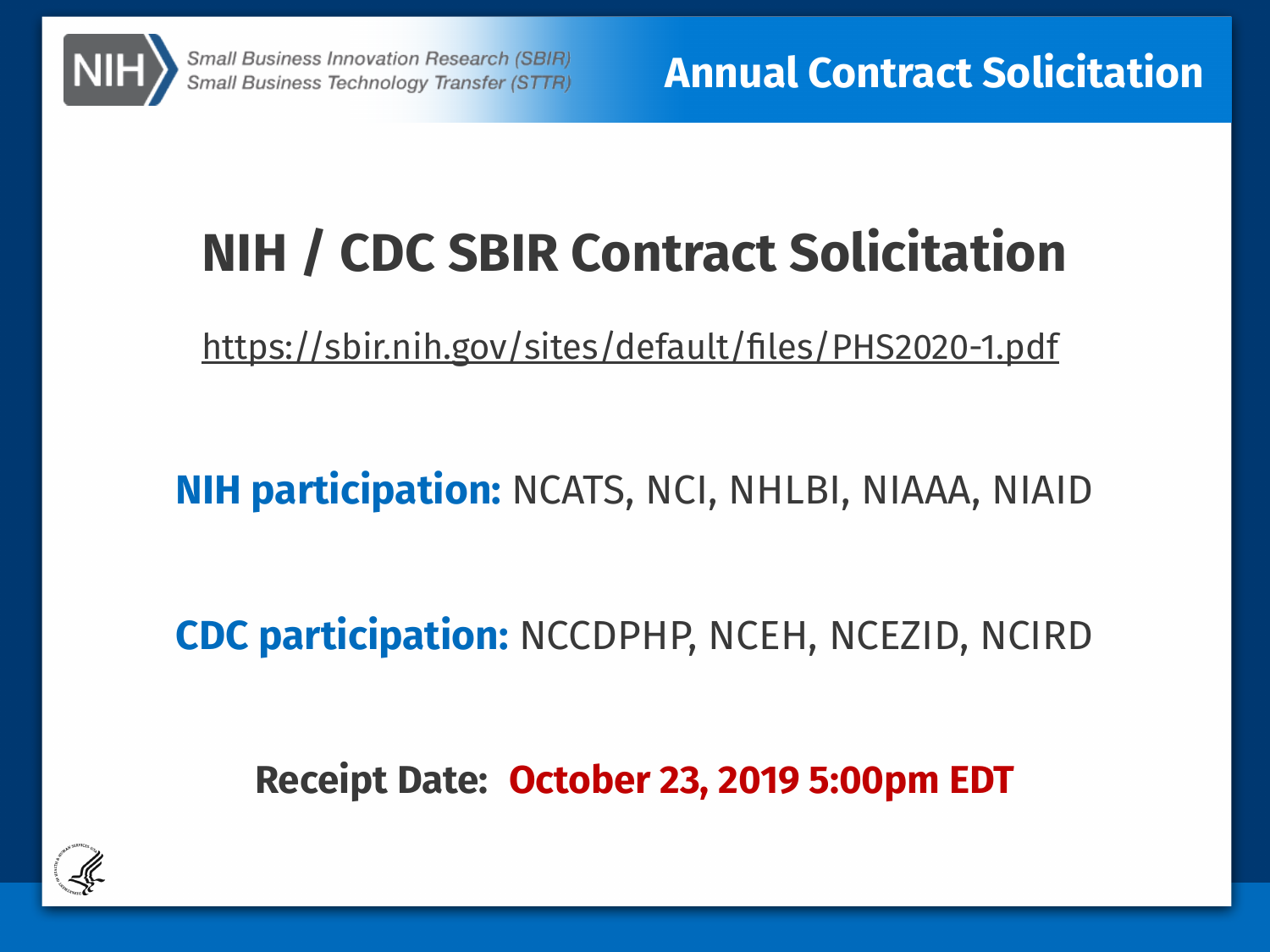

# Annual Contract Solicitation

NIH / CDC SBIR Contract Solicitation

https://sbir.nih.gov/sites/default/files/PHS2020-1.pdf

NIH participation: NCATS, NCI, NHLBI, NIAAA, NIAID

CDC participation: NCCDPHP, NCEH, NCEZID, NCIRD

Receipt Date:	October 23, 2019 5:00pm EDT